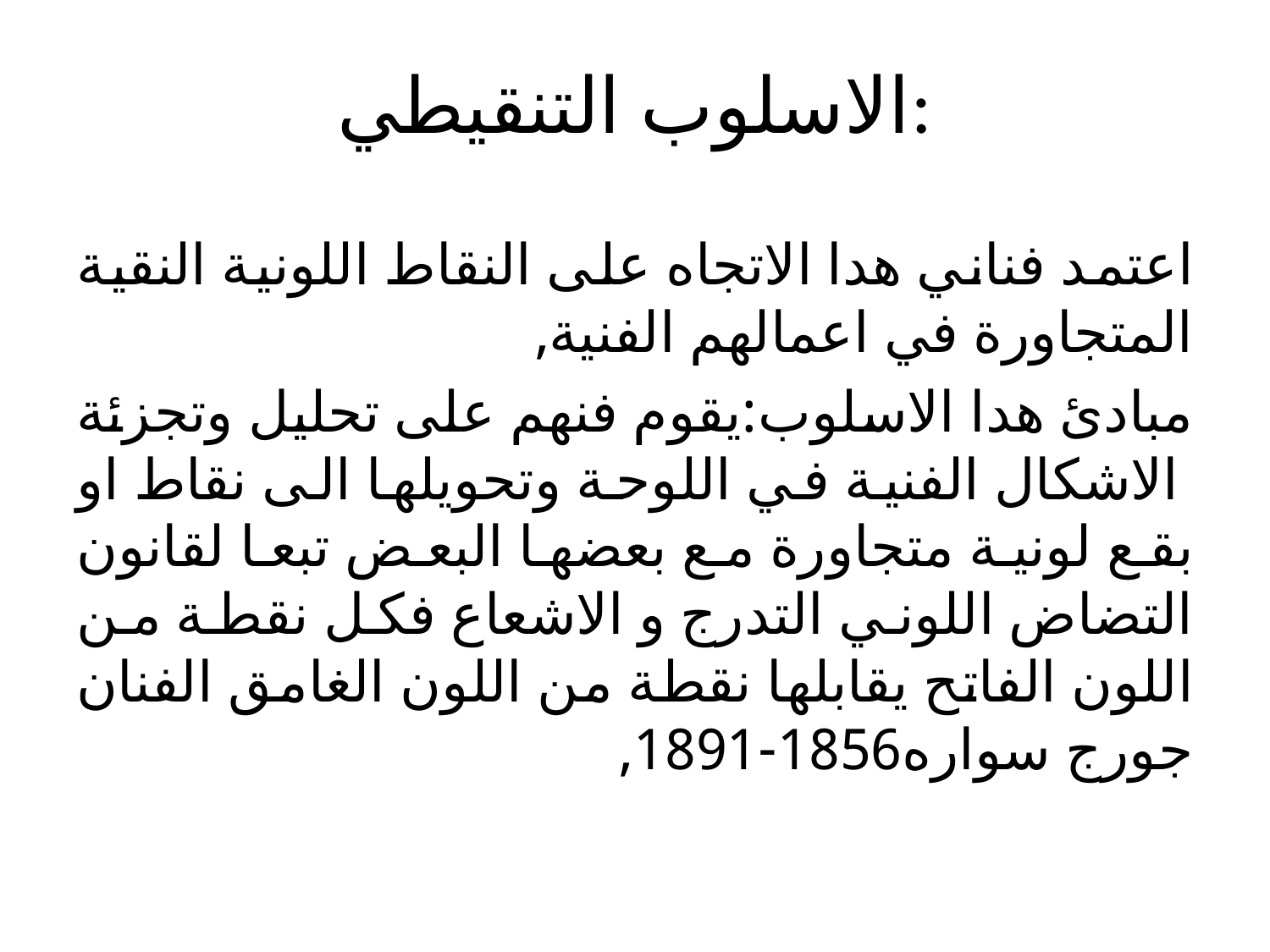

# الاسلوب التنقيطي:
اعتمد فناني هدا الاتجاه على النقاط اللونية النقية المتجاورة في اعمالهم الفنية,
مبادئ هدا الاسلوب:يقوم فنهم على تحليل وتجزئة  الاشكال الفنية في اللوحة وتحويلها الى نقاط او بقع لونية متجاورة مع بعضها البعض تبعا لقانون التضاض اللوني التدرج و الاشعاع فكل نقطة من اللون الفاتح يقابلها نقطة من اللون الغامق الفنان جورج سواره1856-1891,